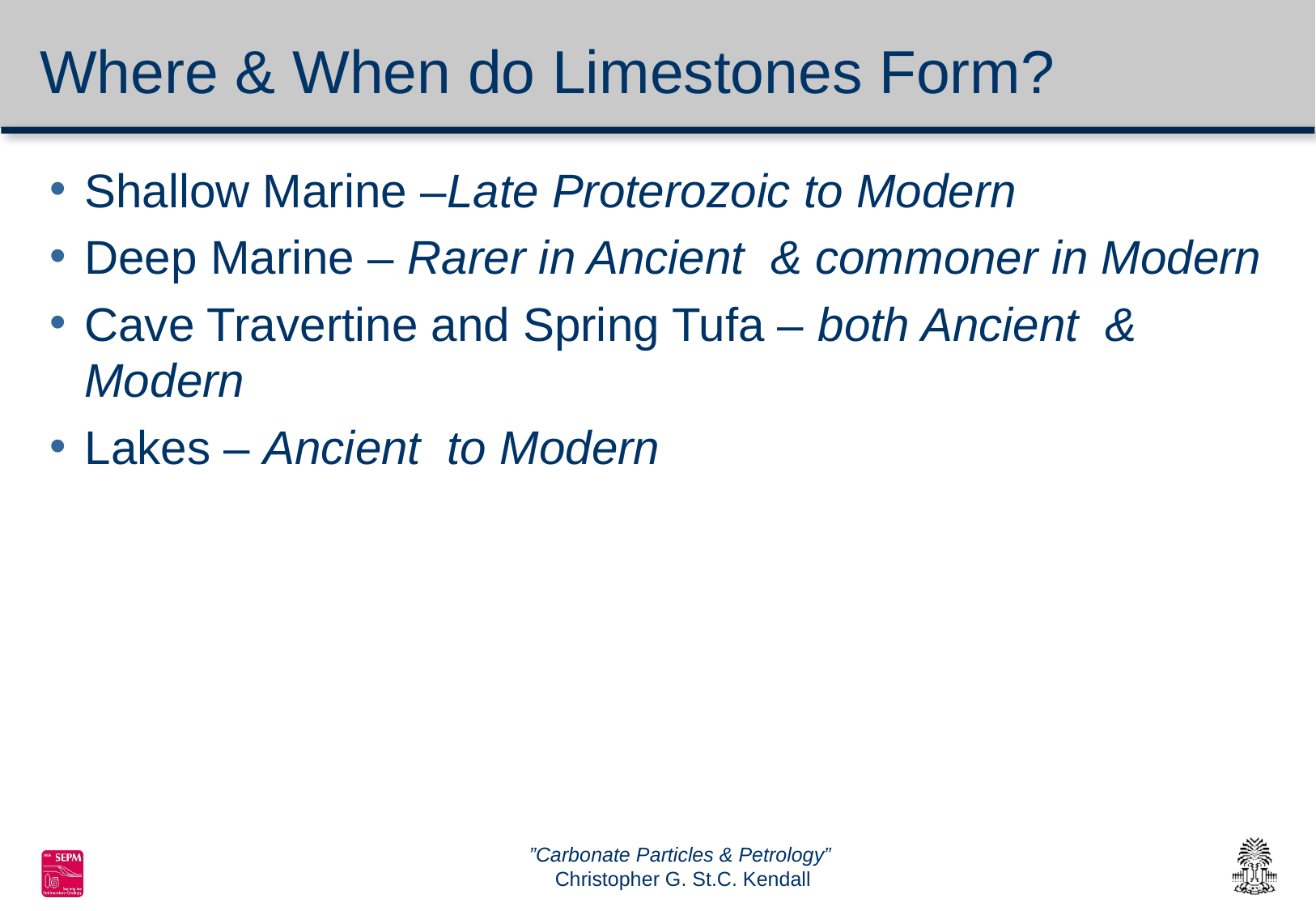

# Where & When do Limestones Form?
Shallow Marine –Late Proterozoic to Modern
Deep Marine – Rarer in Ancient  & commoner in Modern
Cave Travertine and Spring Tufa – both Ancient  & Modern
Lakes – Ancient  to Modern